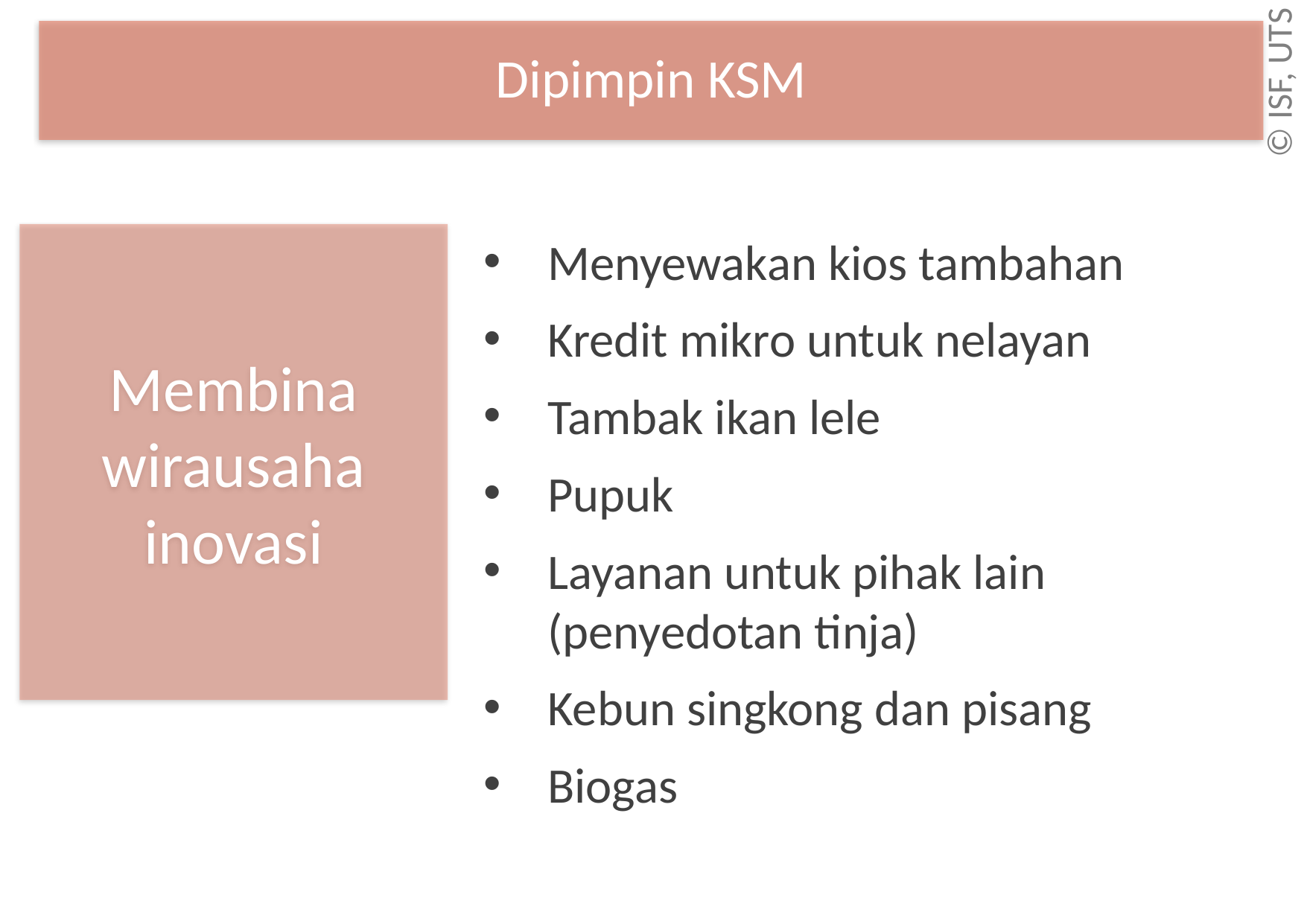

Dipimpin KSM
Membina wirausaha inovasi
Menyewakan kios tambahan
Kredit mikro untuk nelayan
Tambak ikan lele
Pupuk
Layanan untuk pihak lain (penyedotan tinja)
Kebun singkong dan pisang
Biogas